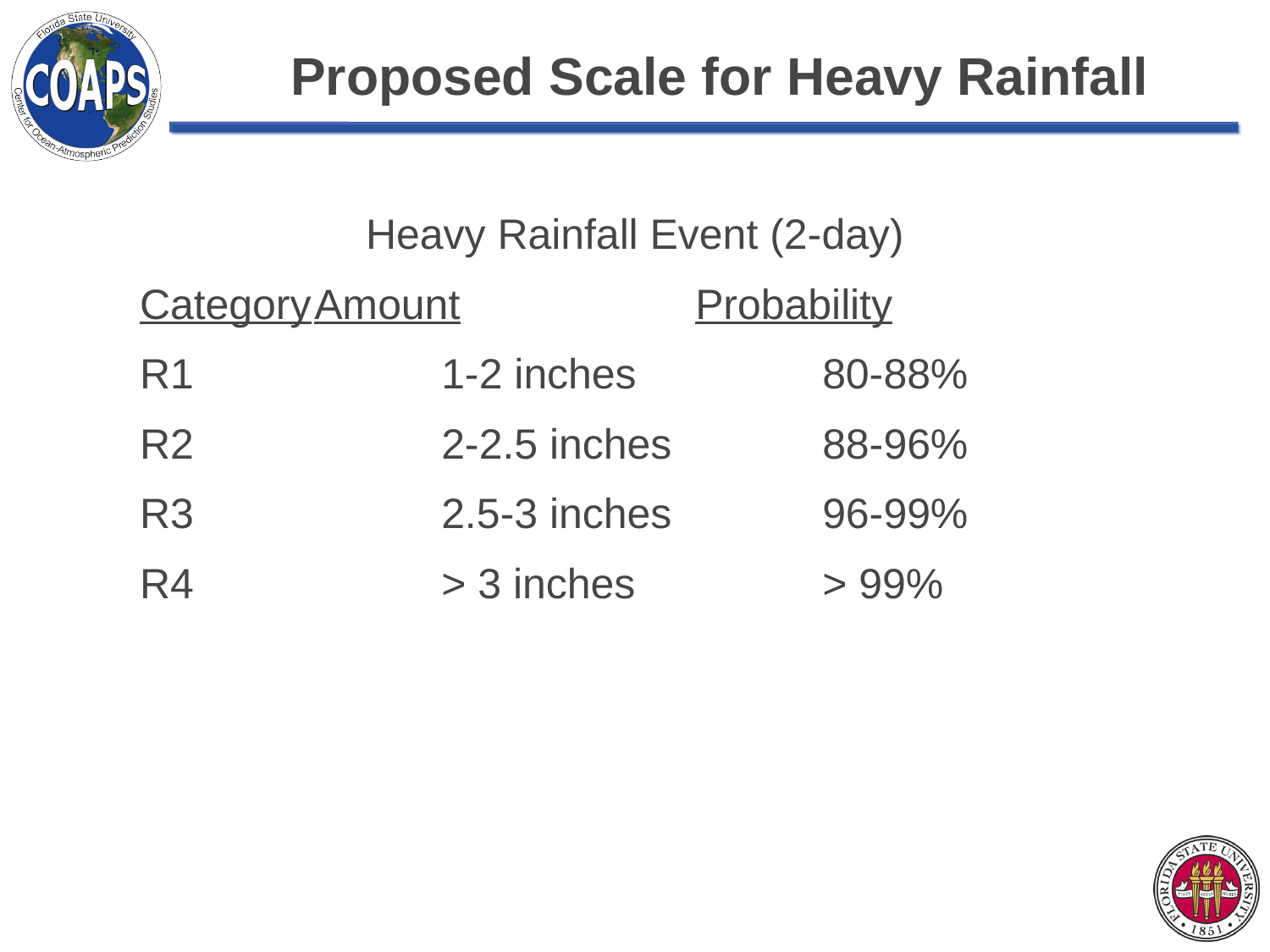

# Proposed Scale for Heavy Rainfall
Heavy Rainfall Event (2-day)
Category	Amount		Probability
R1		1-2 inches		80-88%
R2		2-2.5 inches		88-96%
R3		2.5-3 inches		96-99%
R4		> 3 inches		> 99%